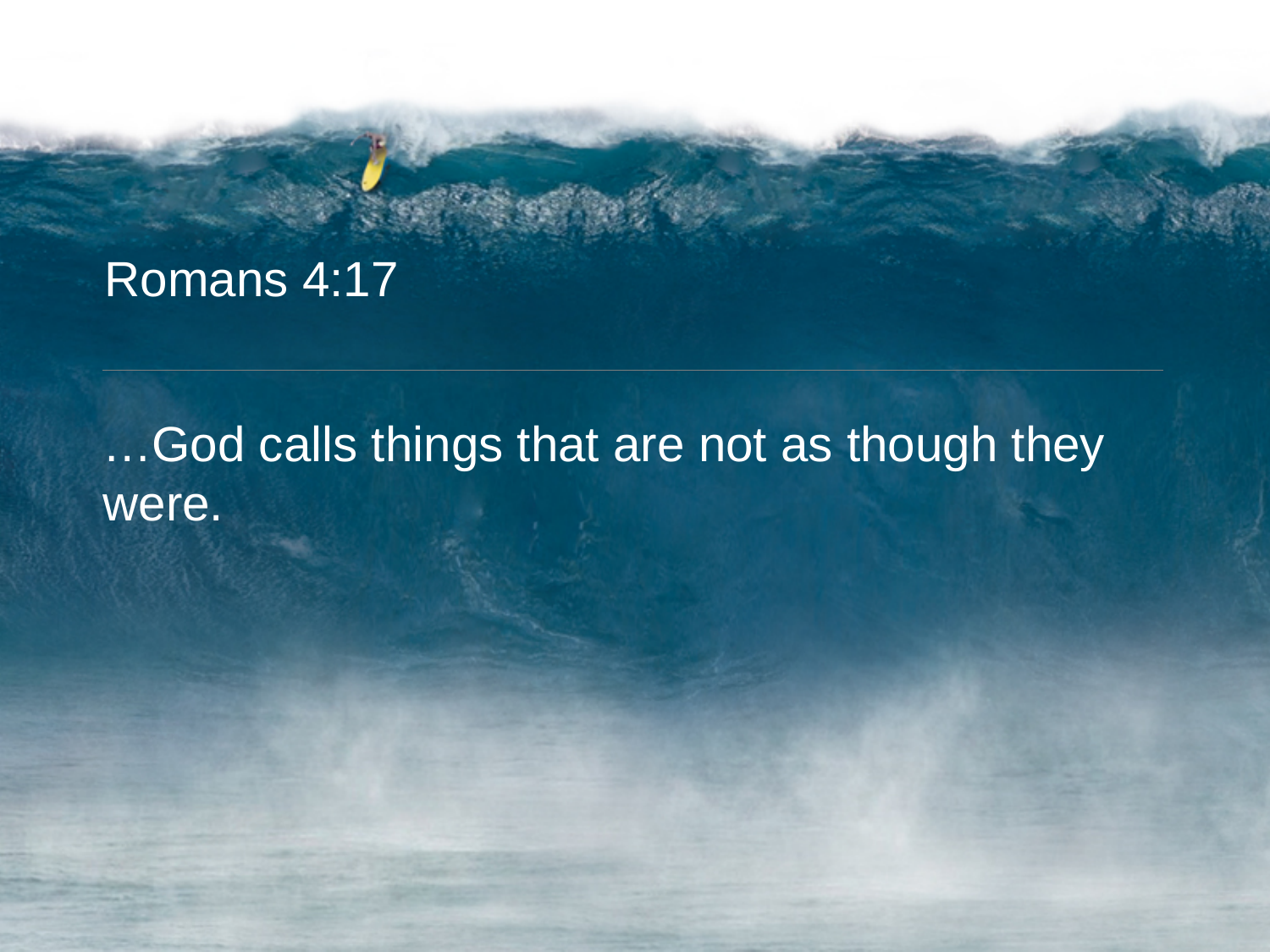

Romans 4:17

…God calls things that are not as though they were.